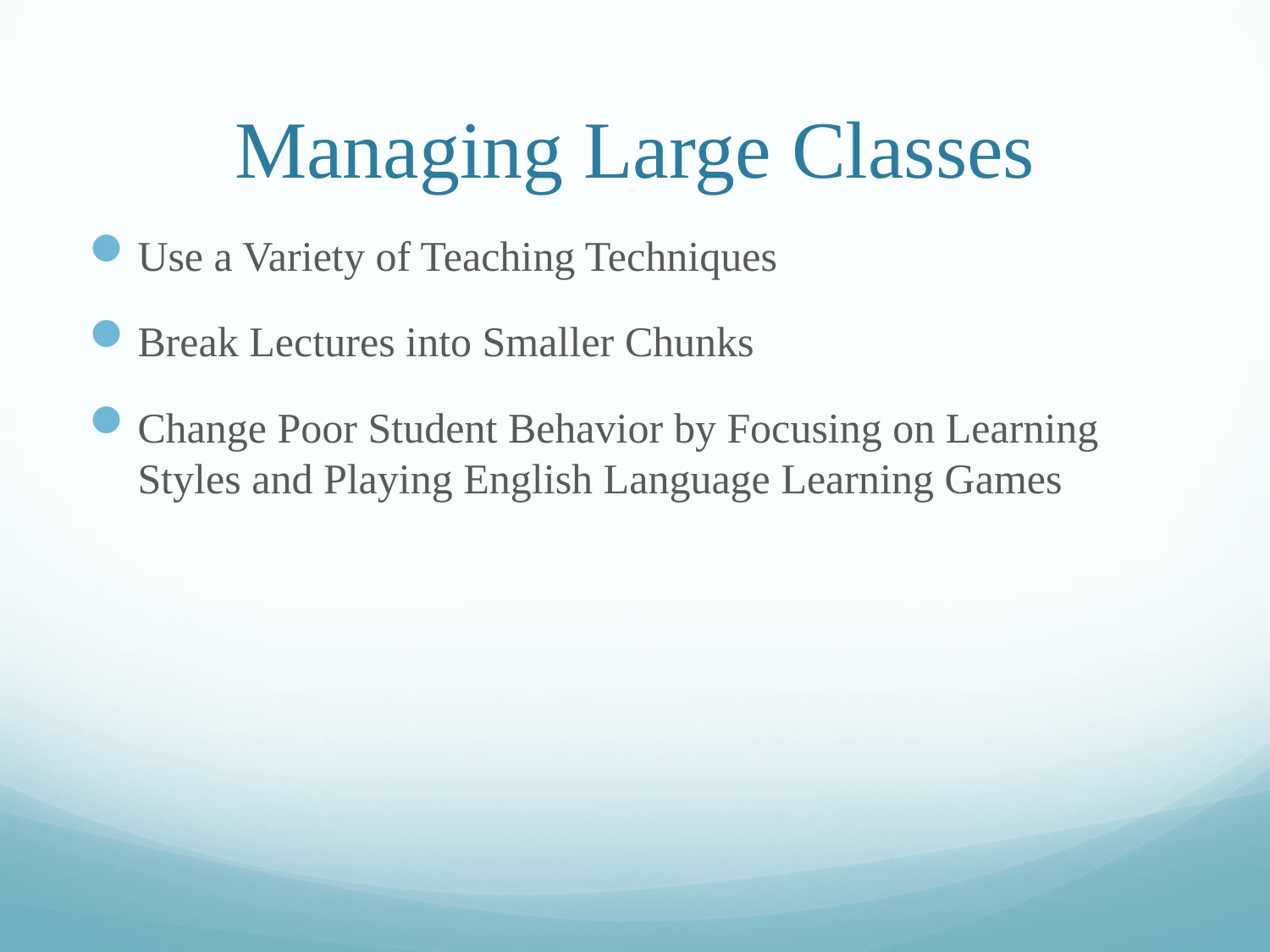

# Managing Large Classes
Use a Variety of Teaching Techniques
Break Lectures into Smaller Chunks
Change Poor Student Behavior by Focusing on Learning Styles and Playing English Language Learning Games